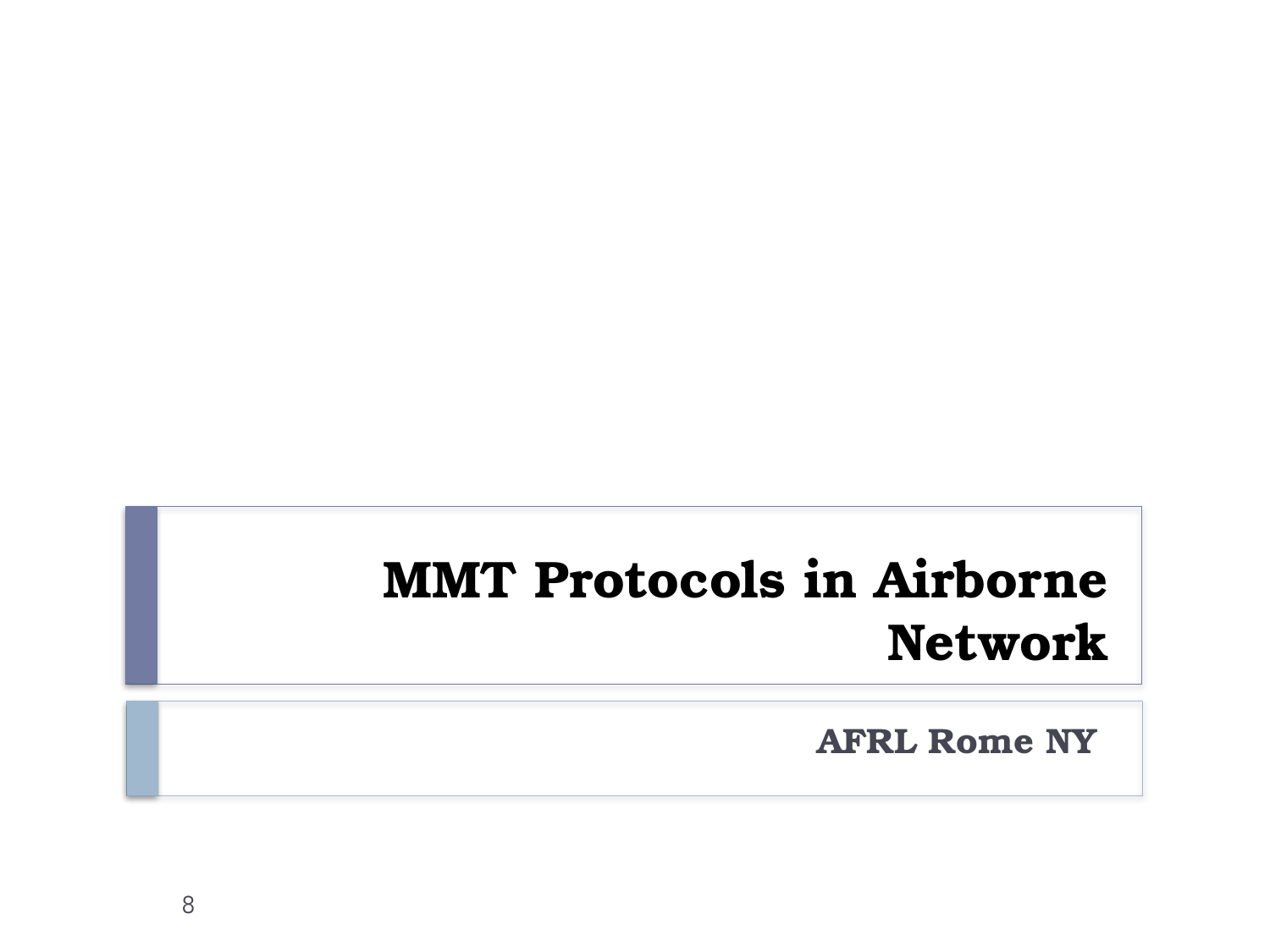

# MMT Protocols in Airborne Network
AFRL Rome NY
8